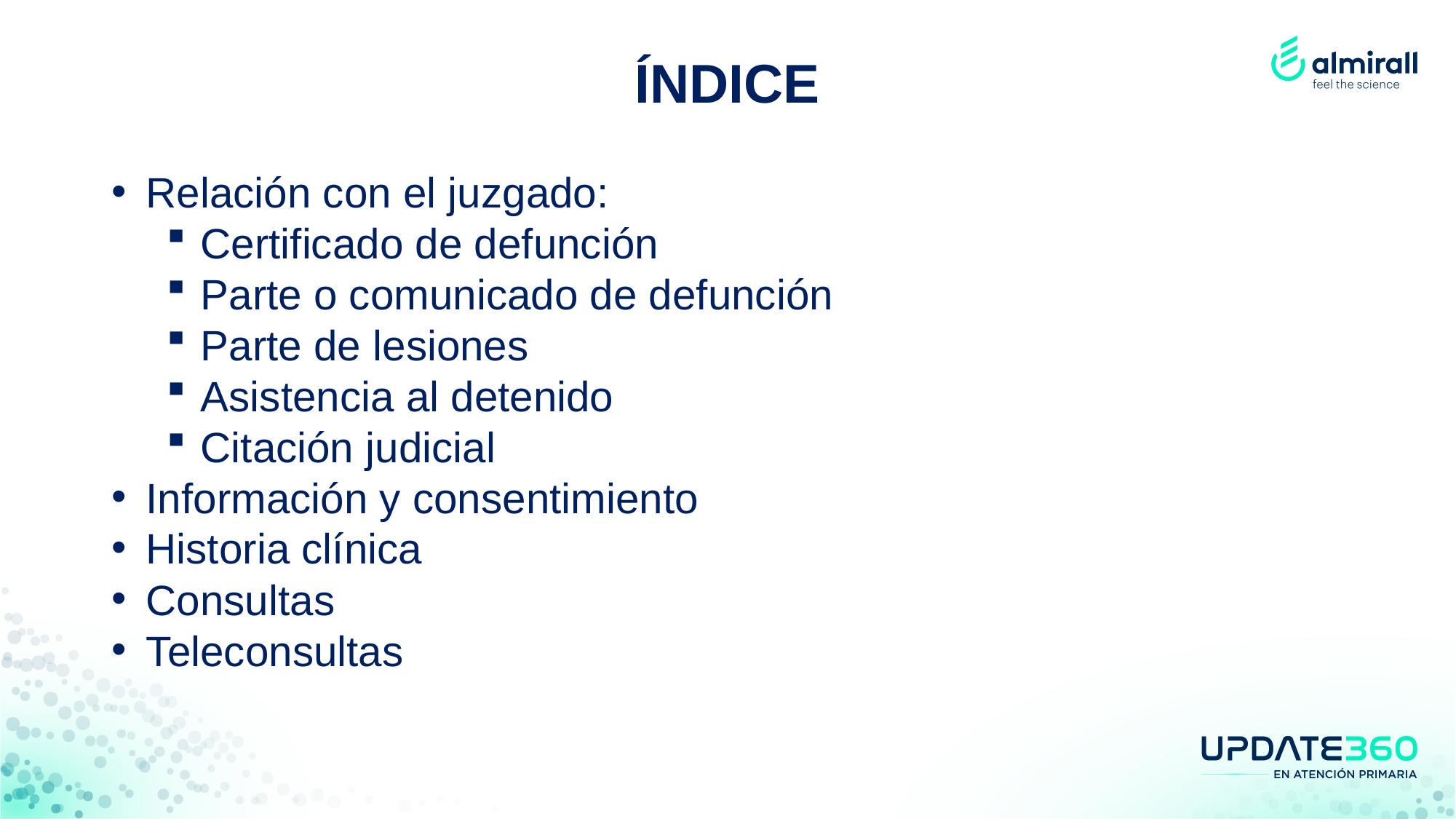

ÍNDICE

Relación con el juzgado:
Certificado de defunción
Parte o comunicado de defunción
Parte de lesiones
Asistencia al detenido
Citación judicial
Información y consentimiento
Historia clínica
Consultas
Teleconsultas